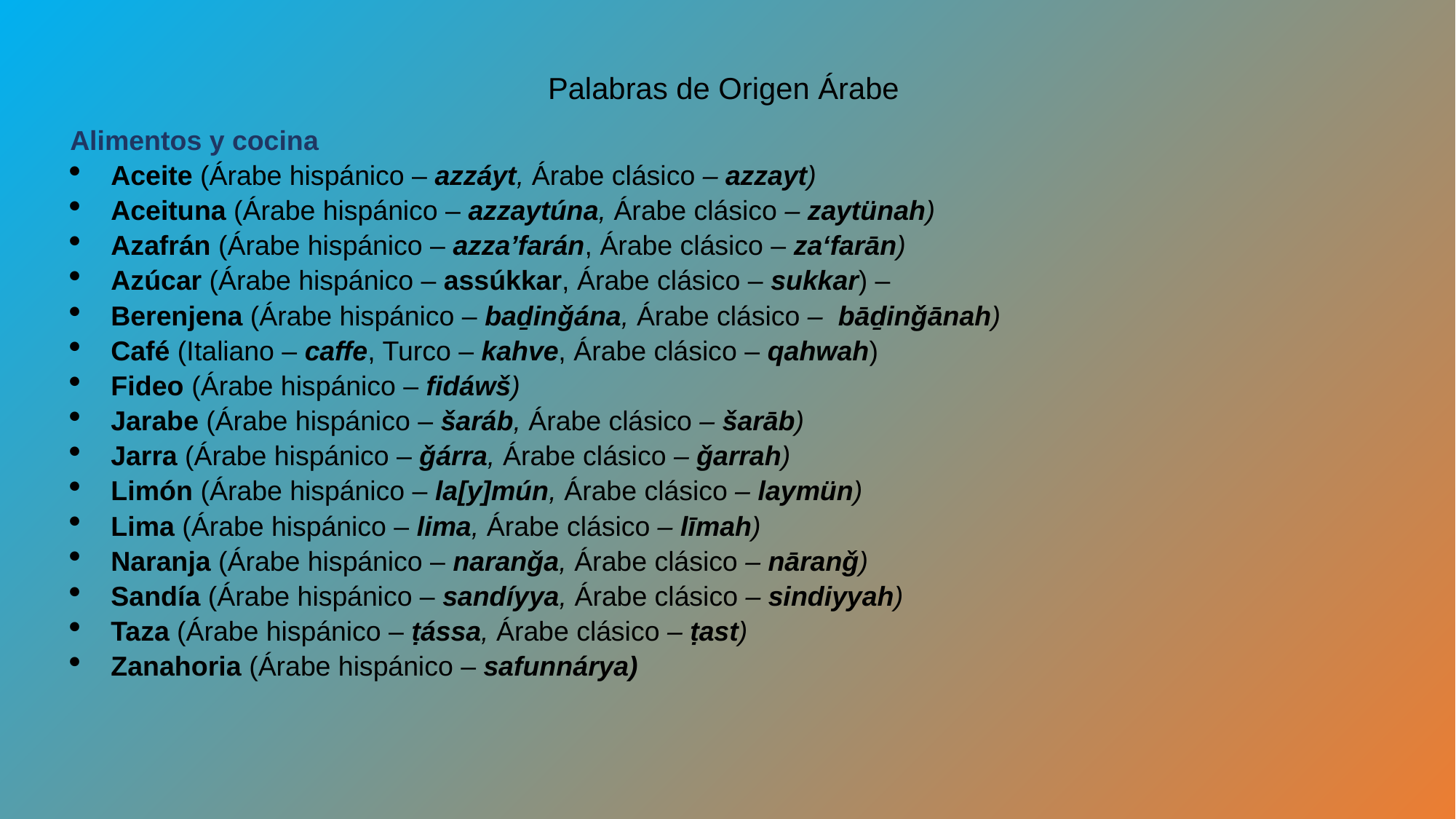

Palabras de Origen Árabe
Alimentos y cocina
Aceite (Árabe hispánico – azzáyt, Árabe clásico – azzayt)
Aceituna (Árabe hispánico – azzaytúna, Árabe clásico – zaytünah)
Azafrán (Árabe hispánico – azza’farán, Árabe clásico – za‘farān)
Azúcar (Árabe hispánico – assúkkar, Árabe clásico – sukkar) –
Berenjena (Árabe hispánico – baḏinǧána, Árabe clásico –  bāḏinǧānah)
Café (Italiano – caffe, Turco – kahve, Árabe clásico – qahwah)
Fideo (Árabe hispánico – fidáwš)
Jarabe (Árabe hispánico – šaráb, Árabe clásico – šarāb)
Jarra (Árabe hispánico – ǧárra, Árabe clásico – ǧarrah)
Limón (Árabe hispánico – la[y]mún, Árabe clásico – laymün)
Lima (Árabe hispánico – lima, Árabe clásico – līmah)
Naranja (Árabe hispánico – naranǧa, Árabe clásico – nāranǧ)
Sandía (Árabe hispánico – sandíyya, Árabe clásico – sindiyyah)
Taza (Árabe hispánico – ṭássa, Árabe clásico – ṭast)
Zanahoria (Árabe hispánico – safunnárya)